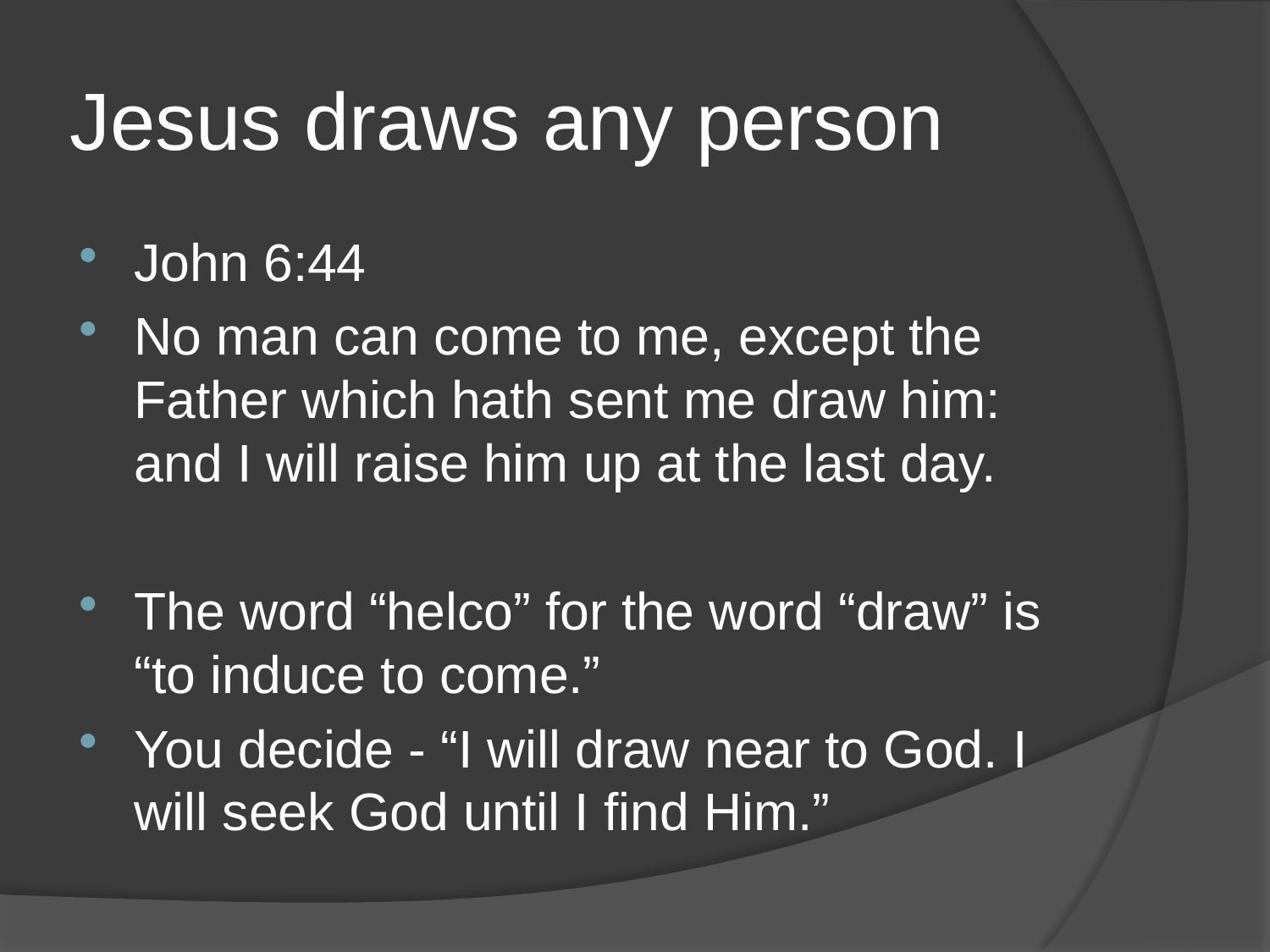

# Jesus draws any person
John 6:44
No man can come to me, except the Father which hath sent me draw him: and I will raise him up at the last day.

The word “helco” for the word “draw” is “to induce to come.”
You decide - “I will draw near to God. I will seek God until I find Him.”